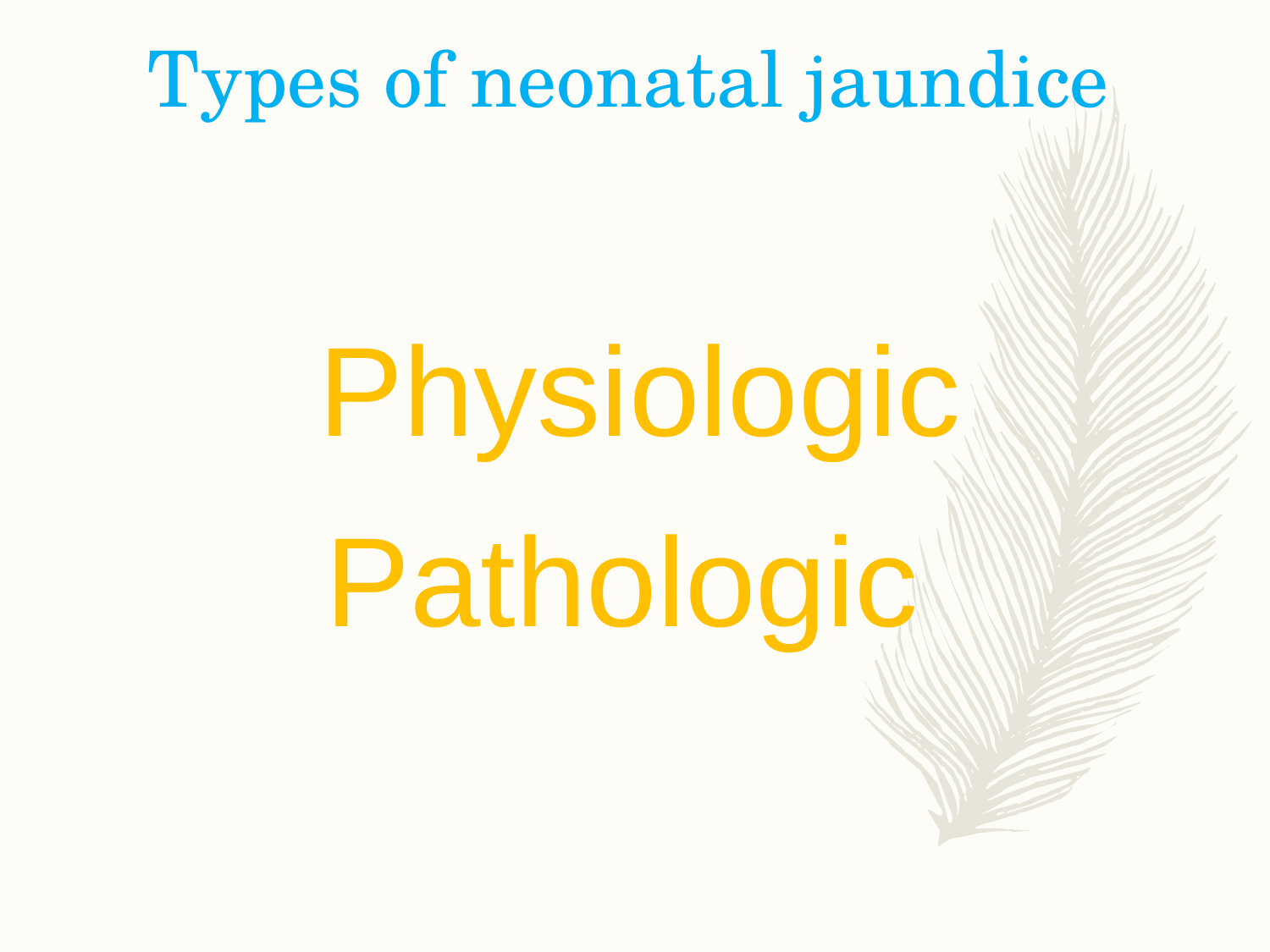

# Types of neonatal jaundice

Physiologic
Pathologic